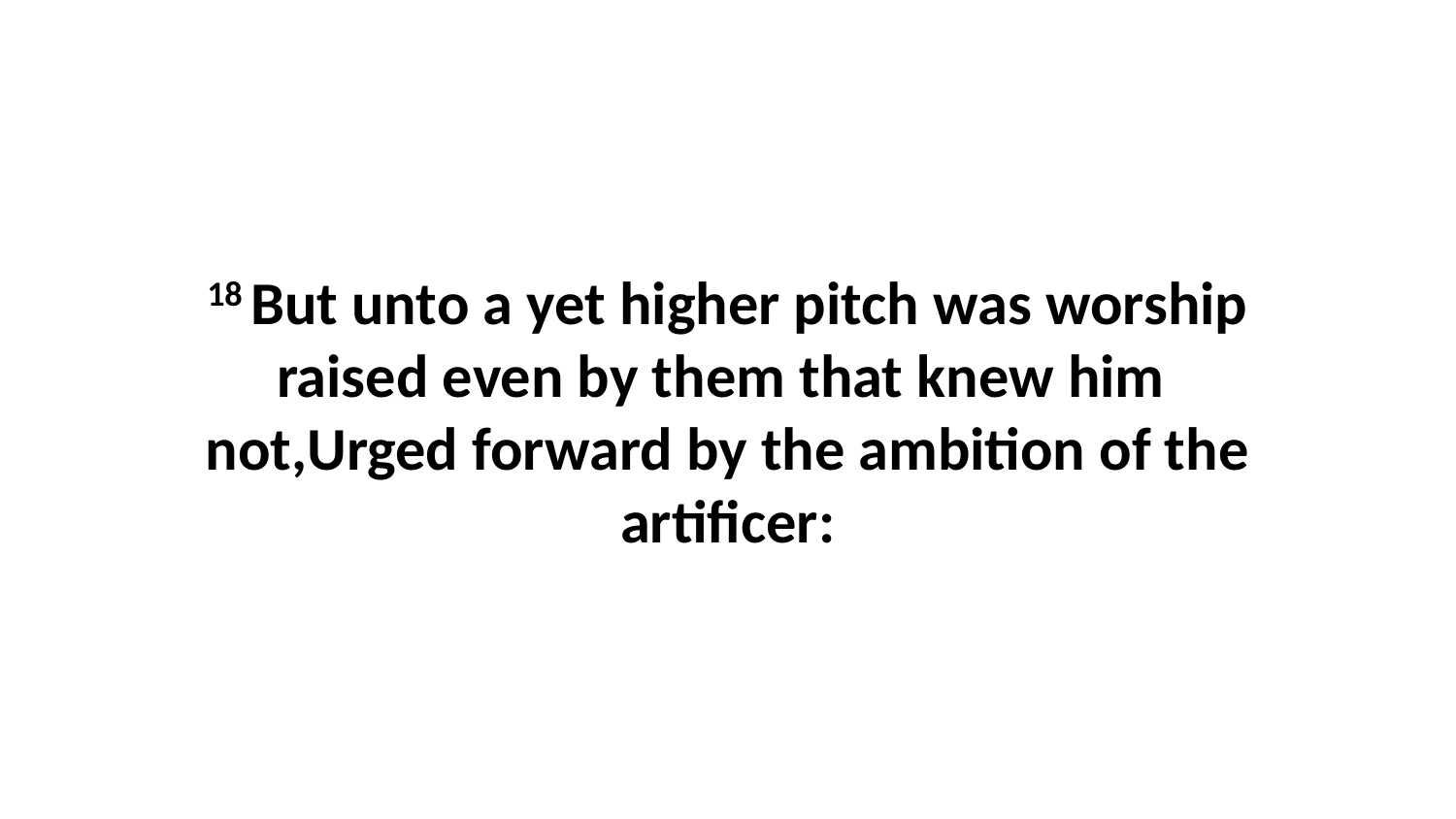

18 But unto a yet higher pitch was worship raised even by them that knew him  not,Urged forward by the ambition of the artificer: